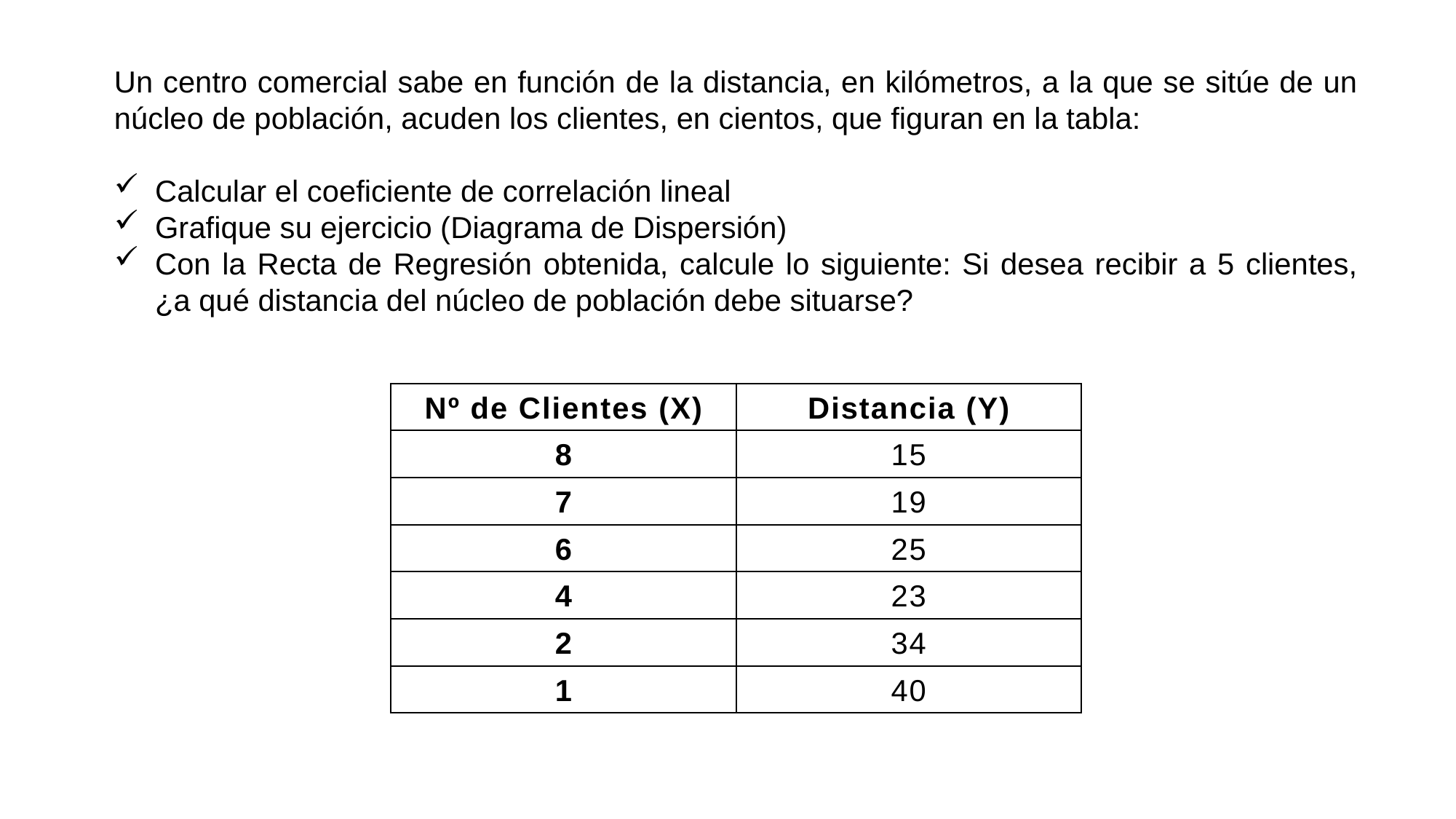

Un centro comercial sabe en función de la distancia, en kilómetros, a la que se sitúe de un núcleo de población, acuden los clientes, en cientos, que figuran en la tabla:

Calcular el coeficiente de correlación lineal
Grafique su ejercicio (Diagrama de Dispersión)
Con la Recta de Regresión obtenida, calcule lo siguiente: Si desea recibir a 5 clientes, ¿a qué distancia del núcleo de población debe situarse?
| Nº de Clientes (X) | Distancia (Y) |
| --- | --- |
| 8 | 15 |
| 7 | 19 |
| 6 | 25 |
| 4 | 23 |
| 2 | 34 |
| 1 | 40 |